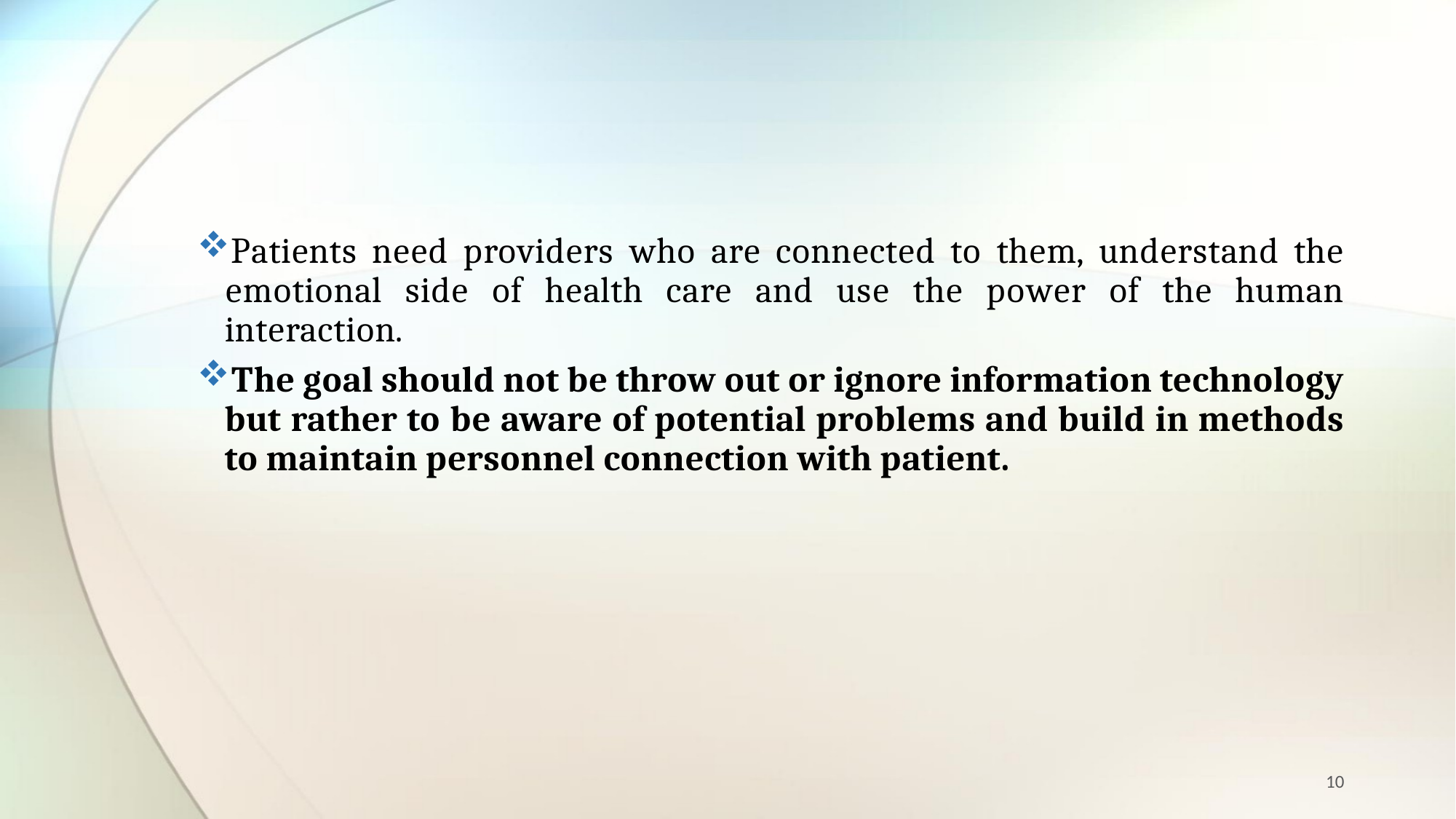

Patients need providers who are connected to them, understand the emotional side of health care and use the power of the human interaction.
The goal should not be throw out or ignore information technology but rather to be aware of potential problems and build in methods to maintain personnel connection with patient.

10